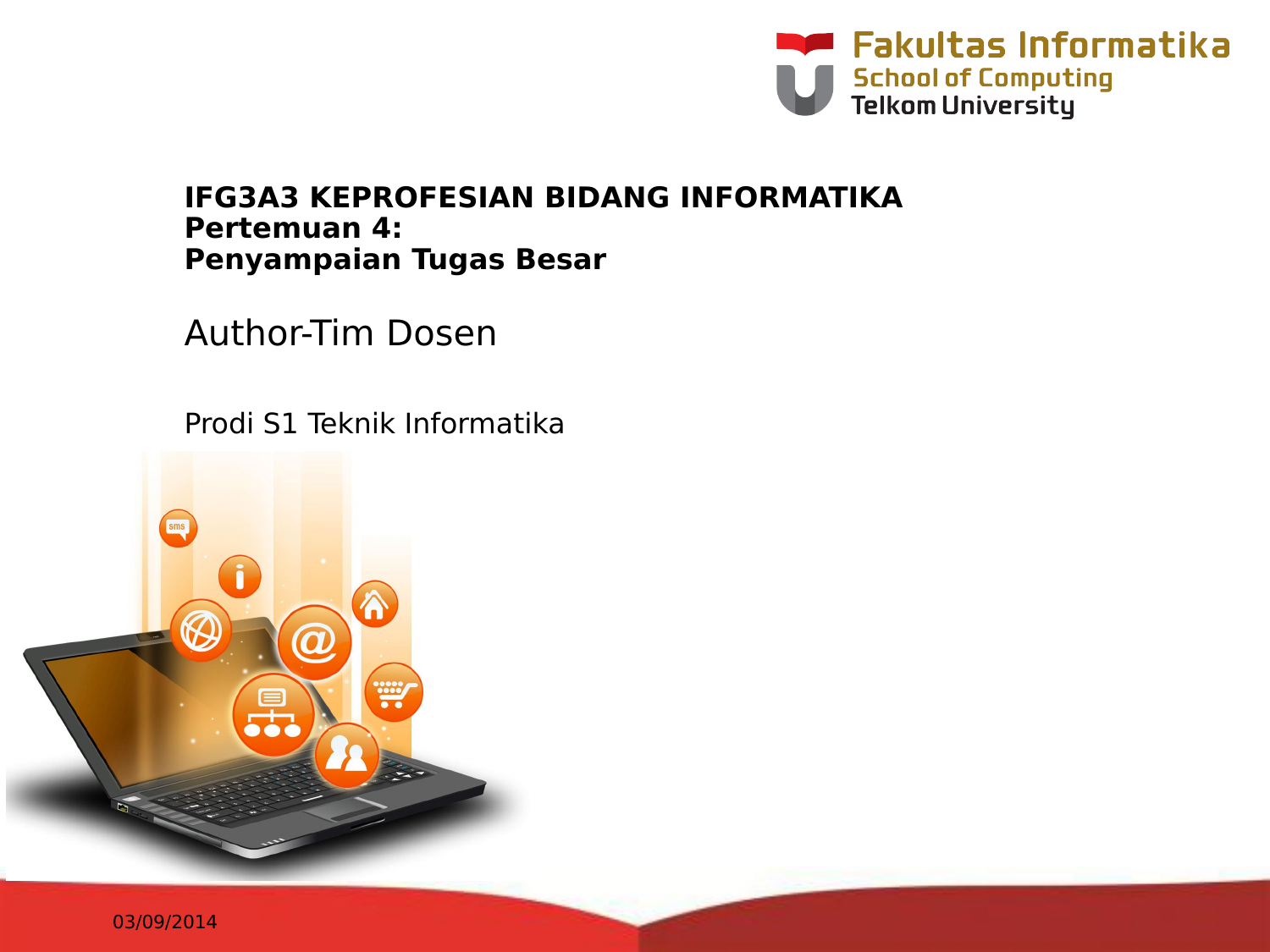

# IFG3A3 KEPROFESIAN BIDANG INFORMATIKA Pertemuan 4: Penyampaian Tugas Besar
Author-Tim Dosen
Prodi S1 Teknik Informatika

03/09/2014